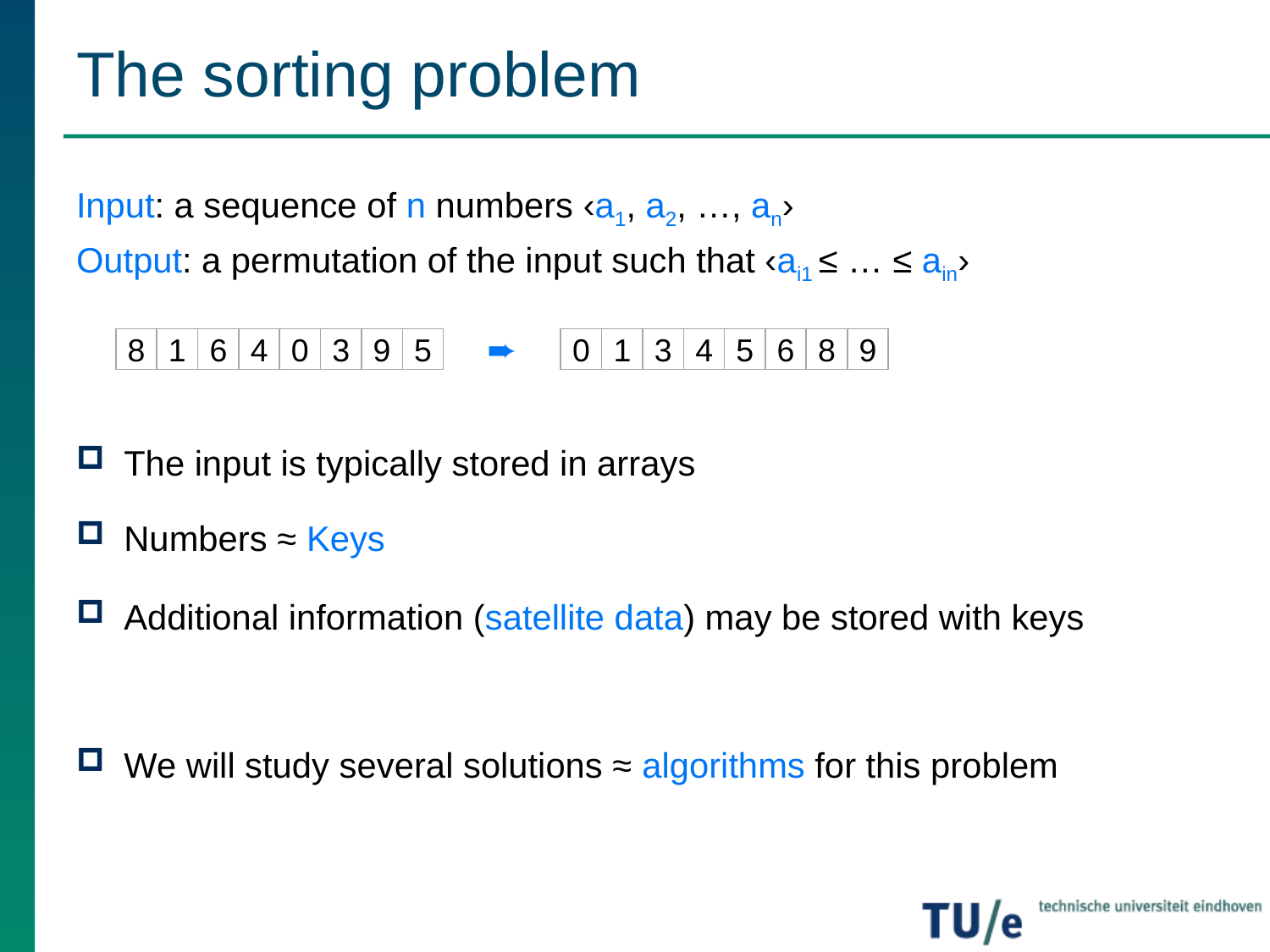

# The sorting problem
Input: a sequence of n numbers ‹a1, a2, …, an›
Output: a permutation of the input such that ‹ai1 ≤ … ≤ ain›

The input is typically stored in arrays
Numbers ≈ Keys

Additional information (satellite data) may be stored with keys

We will study several solutions ≈ algorithms for this problem

➨
8
1
6
4
0
3
9
5
0
1
3
4
5
6
8
9